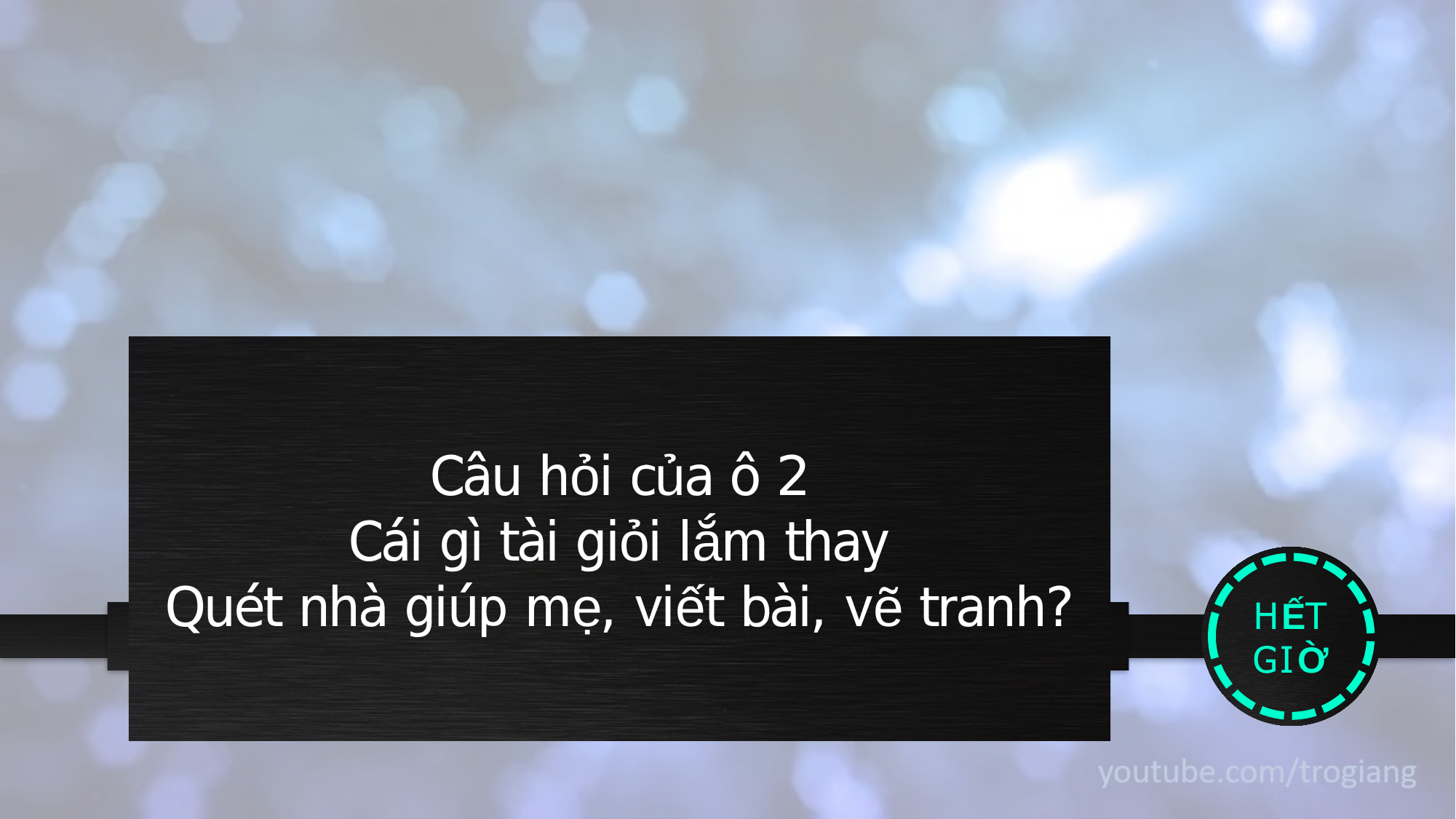

Câu hỏi của ô 2
Cái gì tài giỏi lắm thay
Quét nhà giúp mẹ, viết bài, vẽ tranh?

15
14
13
12
11
10
09
08
07
06
05
04
03
02
01
HẾT GIỜ